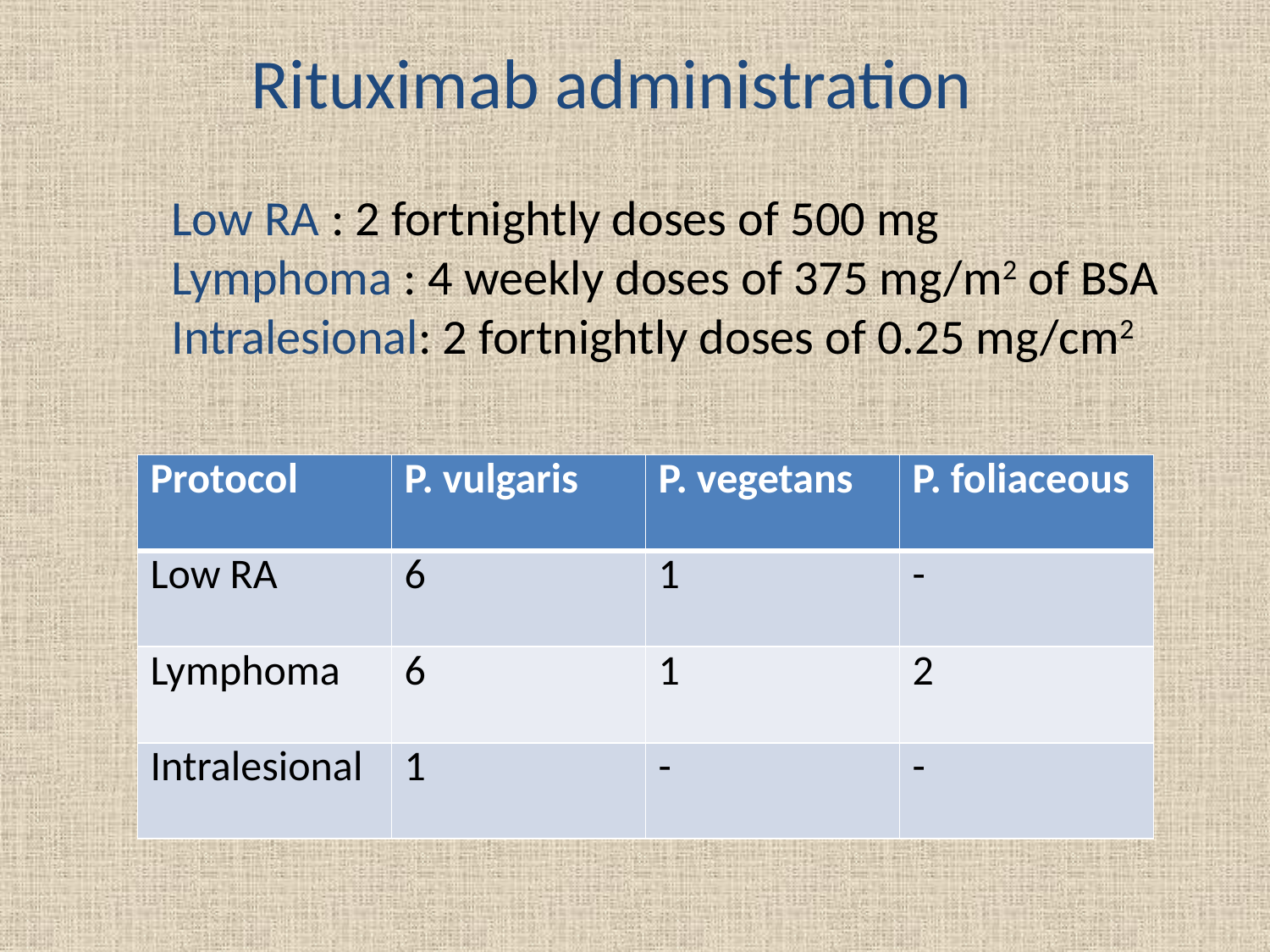

Rituximab administration
Low RA : 2 fortnightly doses of 500 mg
Lymphoma : 4 weekly doses of 375 mg/m2 of BSA
Intralesional: 2 fortnightly doses of 0.25 mg/cm2
| Protocol | P. vulgaris | P. vegetans | P. foliaceous |
| --- | --- | --- | --- |
| Low RA | 6 | 1 | - |
| Lymphoma | 6 | 1 | 2 |
| Intralesional | 1 | - | - |